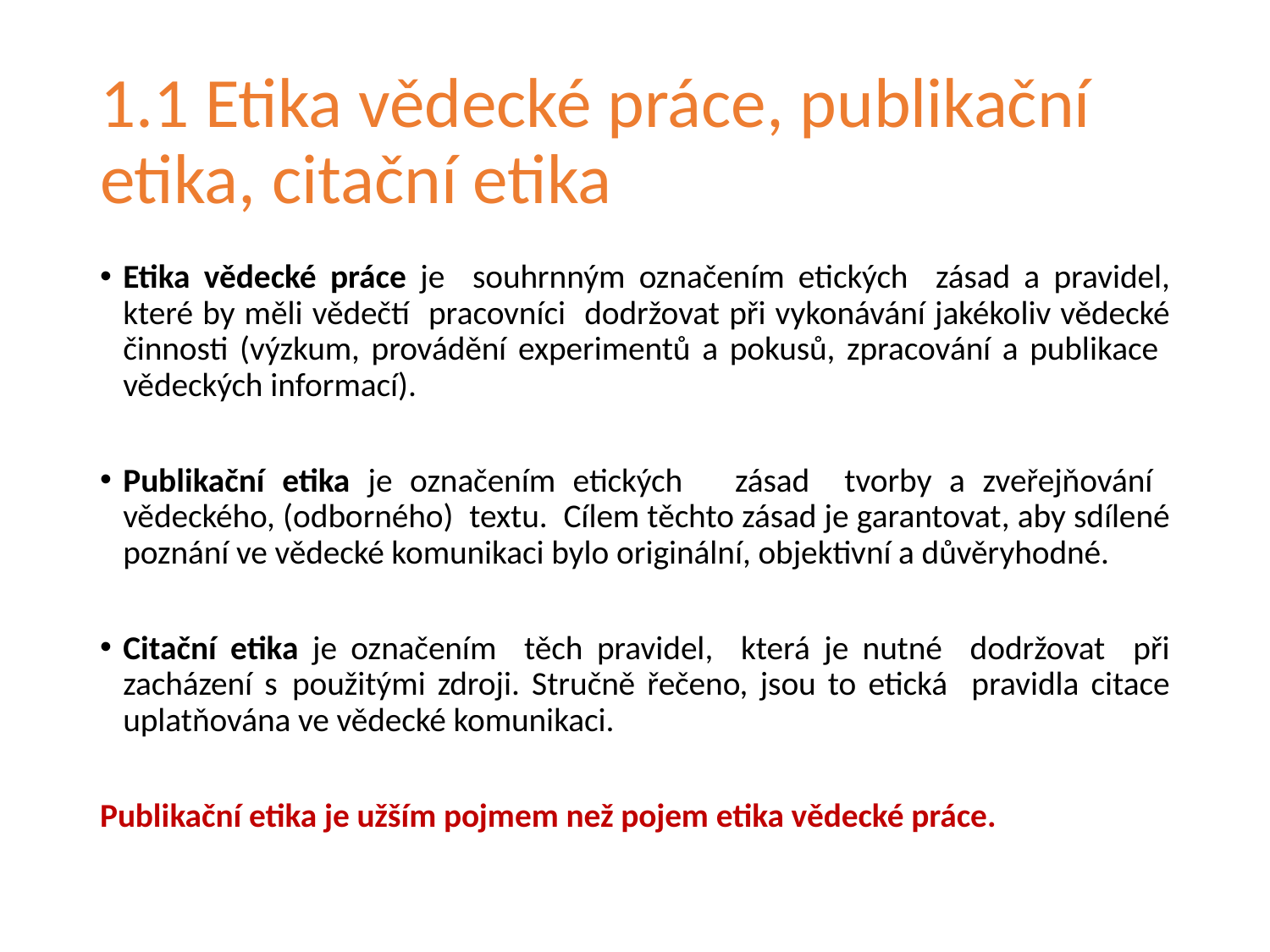

# 1.1 Etika vědecké práce, publikační etika, citační etika
Etika vědecké práce je  souhrnným označením etických  zásad a pravidel, které by měli vědečtí  pracovníci  dodržovat při vykonávání jakékoliv vědecké činnosti (výzkum, provádění experimentů a pokusů, zpracování a publikace  vědeckých informací).

Publikační etika je označením etických   zásad  tvorby a zveřejňování  vědeckého, (odborného)  textu.  Cílem těchto zásad je garantovat, aby sdílené poznání ve vědecké komunikaci bylo originální, objektivní a důvěryhodné.

Citační etika je označením  těch pravidel,  která je nutné  dodržovat  při zacházení s  použitými zdroji. Stručně řečeno, jsou to etická  pravidla citace uplatňována ve vědecké komunikaci.

Publikační etika je užším pojmem než pojem etika vědecké práce.